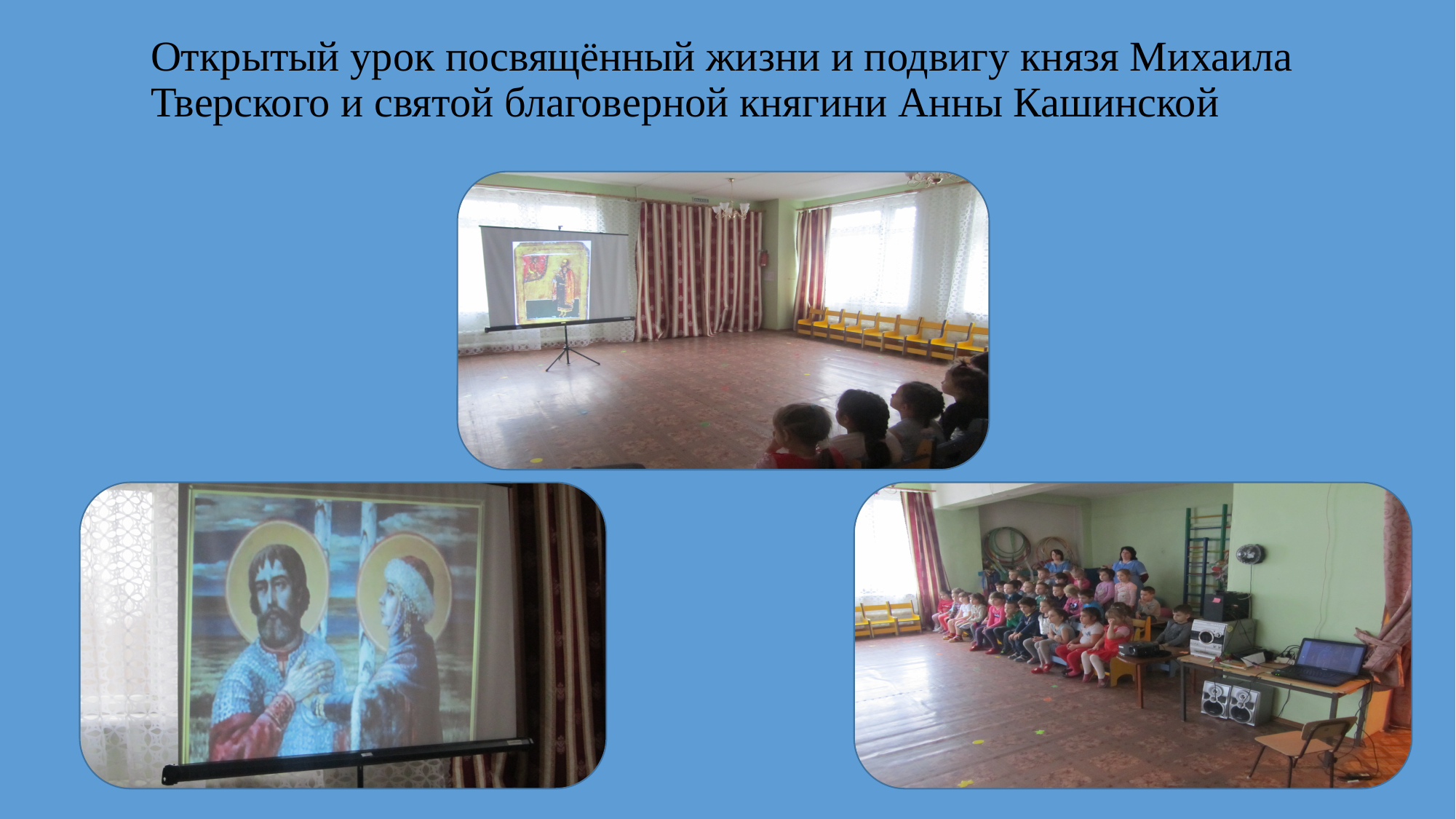

# Открытый урок посвящённый жизни и подвигу князя Михаила Тверского и святой благоверной княгини Анны Кашинской